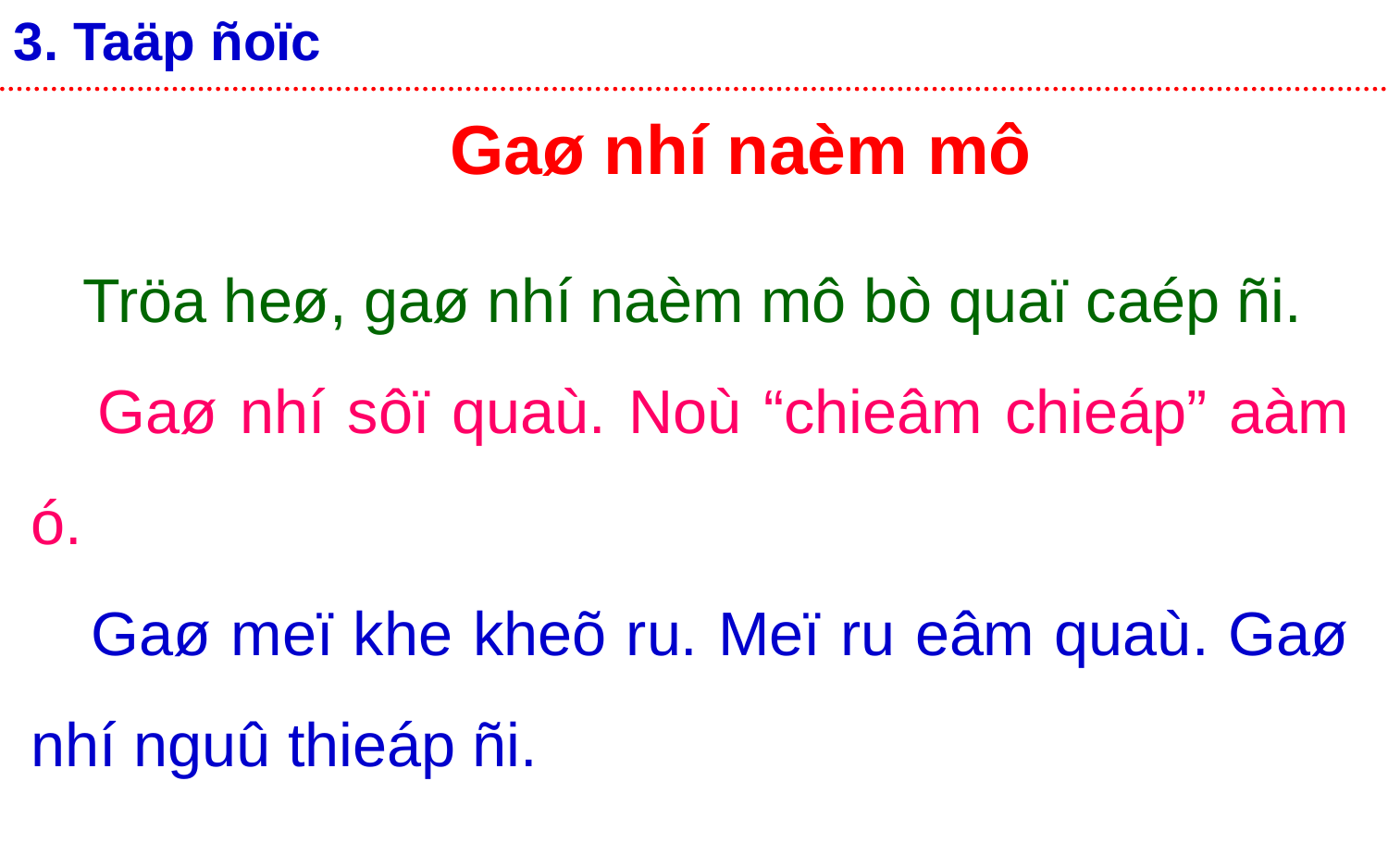

3. Taäp ñoïc

Gaø nhí naèm mô
   Tröa heø, gaø nhí naèm mô bò quaï caép ñi.
   Gaø nhí sôï quaù. Noù “chieâm chieáp” aàm ó.
   Gaø meï khe kheõ ru. Meï ru eâm quaù. Gaø nhí nguû thieáp ñi.